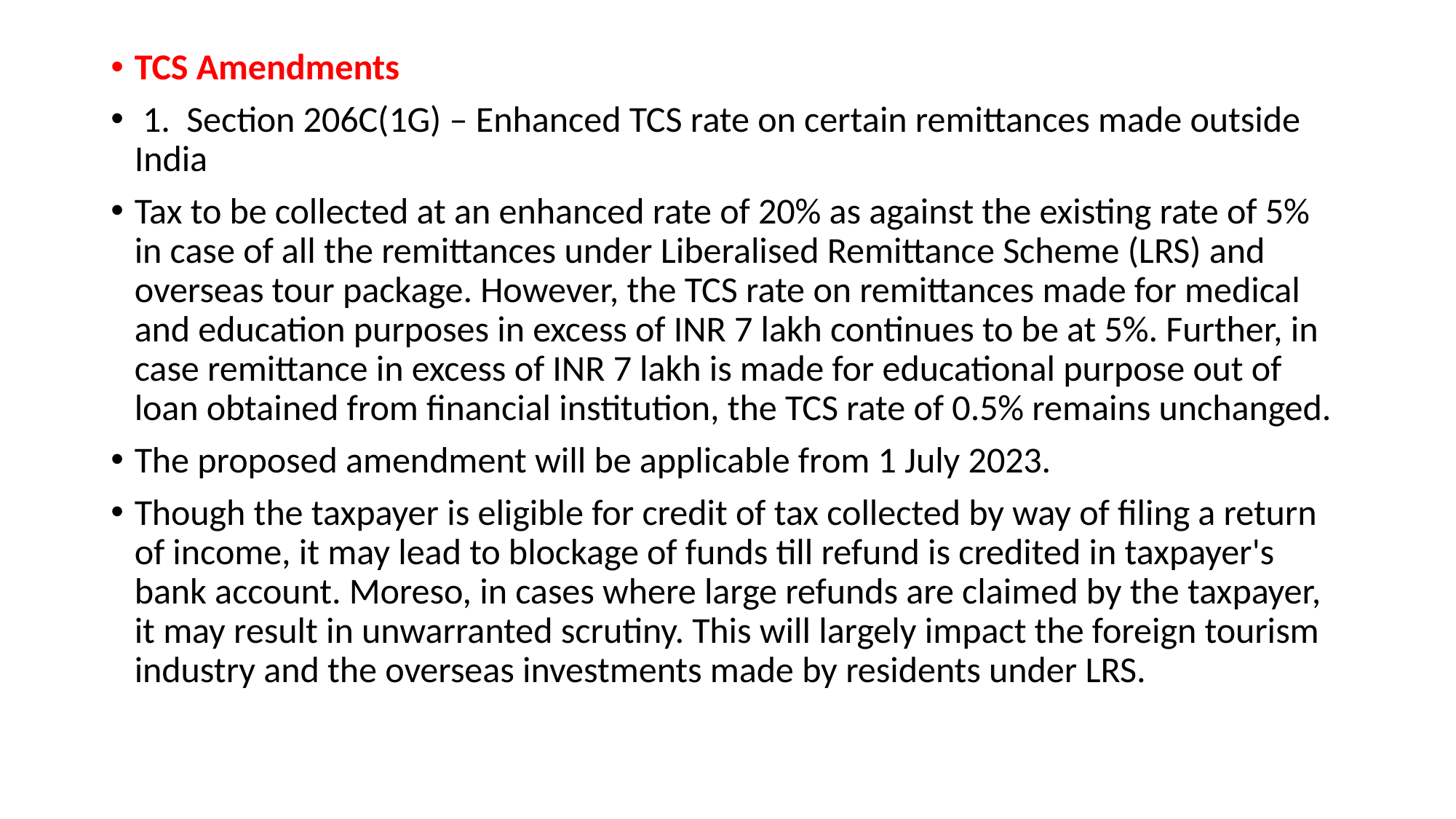

TCS Amendments
 1.  Section 206C(1G) – Enhanced TCS rate on certain remittances made outside India
Tax to be collected at an enhanced rate of 20% as against the existing rate of 5% in case of all the remittances under Liberalised Remittance Scheme (LRS) and overseas tour package. However, the TCS rate on remittances made for medical and education purposes in excess of INR 7 lakh continues to be at 5%. Further, in case remittance in excess of INR 7 lakh is made for educational purpose out of loan obtained from financial institution, the TCS rate of 0.5% remains unchanged.
The proposed amendment will be applicable from 1 July 2023.
Though the taxpayer is eligible for credit of tax collected by way of filing a return of income, it may lead to blockage of funds till refund is credited in taxpayer's bank account. Moreso, in cases where large refunds are claimed by the taxpayer, it may result in unwarranted scrutiny. This will largely impact the foreign tourism industry and the overseas investments made by residents under LRS.